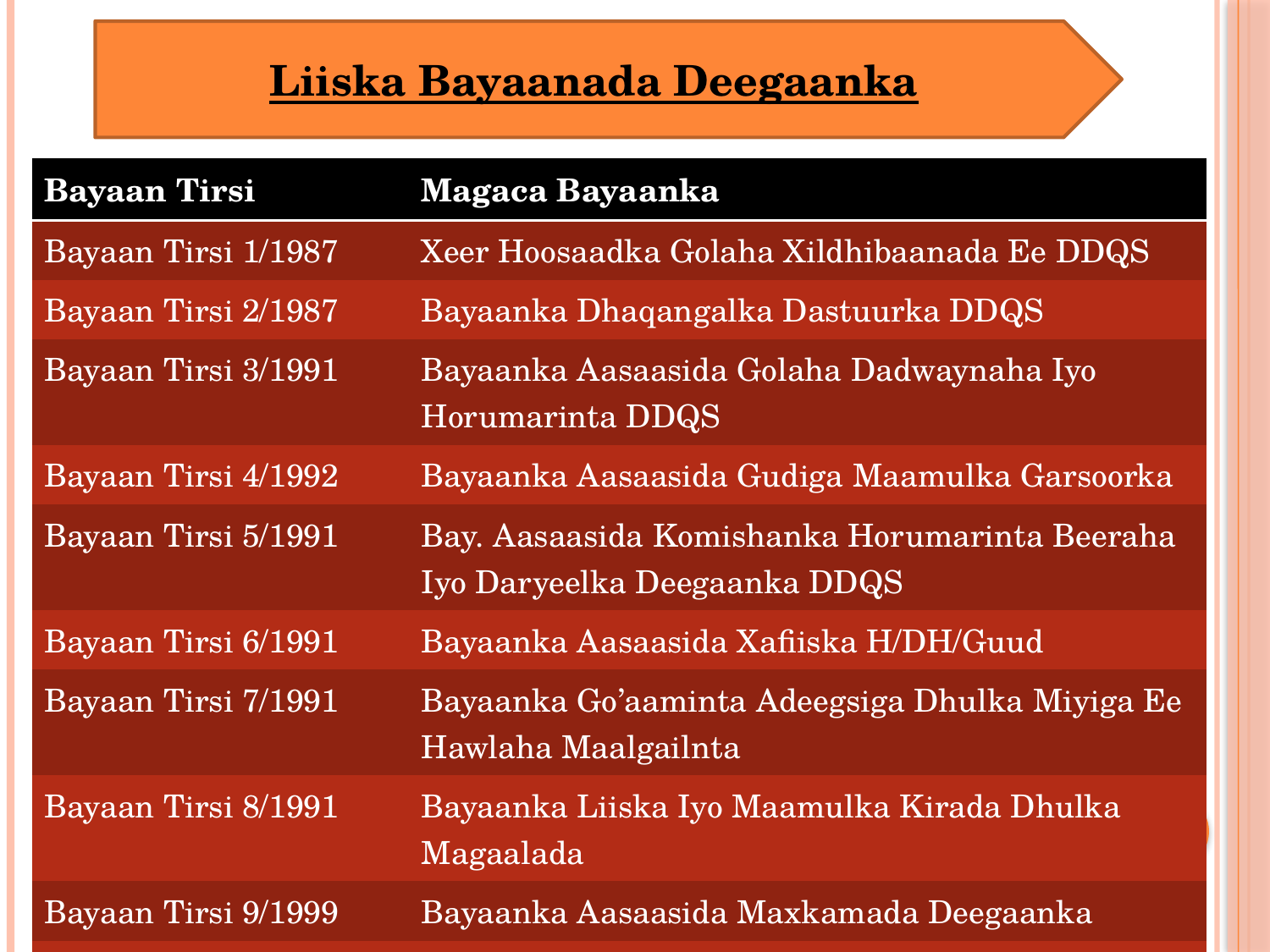

Liiska Bayaanada Deegaanka
| Bayaan Tirsi | Magaca Bayaanka |
| --- | --- |
| Bayaan Tirsi 1/1987 | Xeer Hoosaadka Golaha Xildhibaanada Ee DDQS |
| Bayaan Tirsi 2/1987 | Bayaanka Dhaqangalka Dastuurka DDQS |
| Bayaan Tirsi 3/1991 | Bayaanka Aasaasida Golaha Dadwaynaha Iyo Horumarinta DDQS |
| Bayaan Tirsi 4/1992 | Bayaanka Aasaasida Gudiga Maamulka Garsoorka |
| Bayaan Tirsi 5/1991 | Bay. Aasaasida Komishanka Horumarinta Beeraha Iyo Daryeelka Deegaanka DDQS |
| Bayaan Tirsi 6/1991 | Bayaanka Aasaasida Xafiiska H/DH/Guud |
| Bayaan Tirsi 7/1991 | Bayaanka Go’aaminta Adeegsiga Dhulka Miyiga Ee Hawlaha Maalgailnta |
| Bayaan Tirsi 8/1991 | Bayaanka Liiska Iyo Maamulka Kirada Dhulka Magaalada |
| Bayaan Tirsi 9/1999 | Bayaanka Aasaasida Maxkamada Deegaanka |
| Bayaan Tirsi 10/1991 | Bay. Aasaasida Maamulka Maalgalinta DDQS |